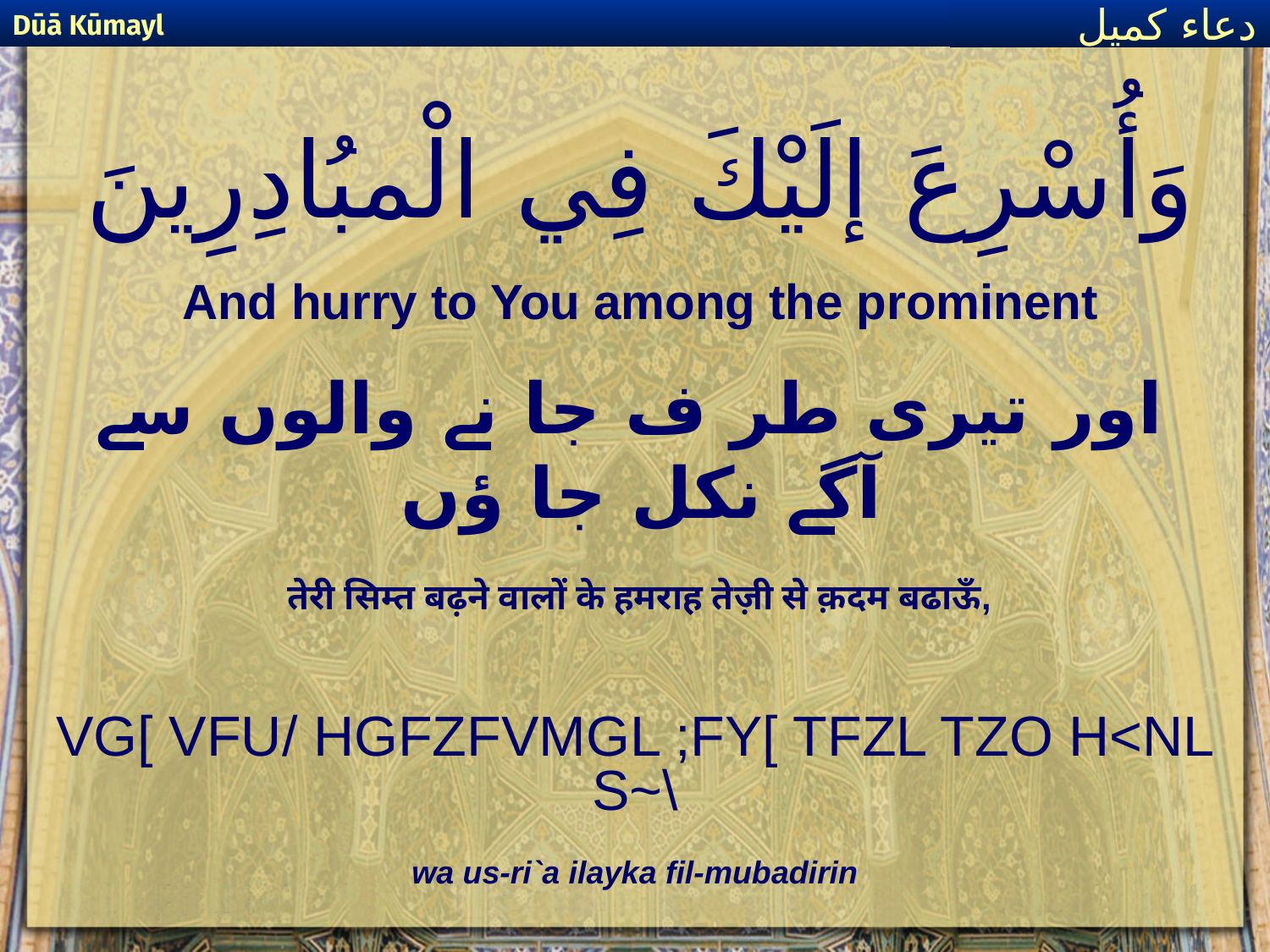

Dūā Kūmayl
دعاء كميل
# وَأُسْرِعَ إلَيْكَ فِي الْمبُادِرِينَ
And hurry to You among the prominent
اور تیری طر ف جا نے والوں سے آگے نکل جا ؤں
तेरी सिम्त बढ़ने वालों के हमराह तेज़ी से क़दम बढाऊँ,
VG[ VFU/ HGFZFVMGL ;FY[ TFZL TZO H<NL S~\
wa us-ri`a ilayka fil-mubadirin